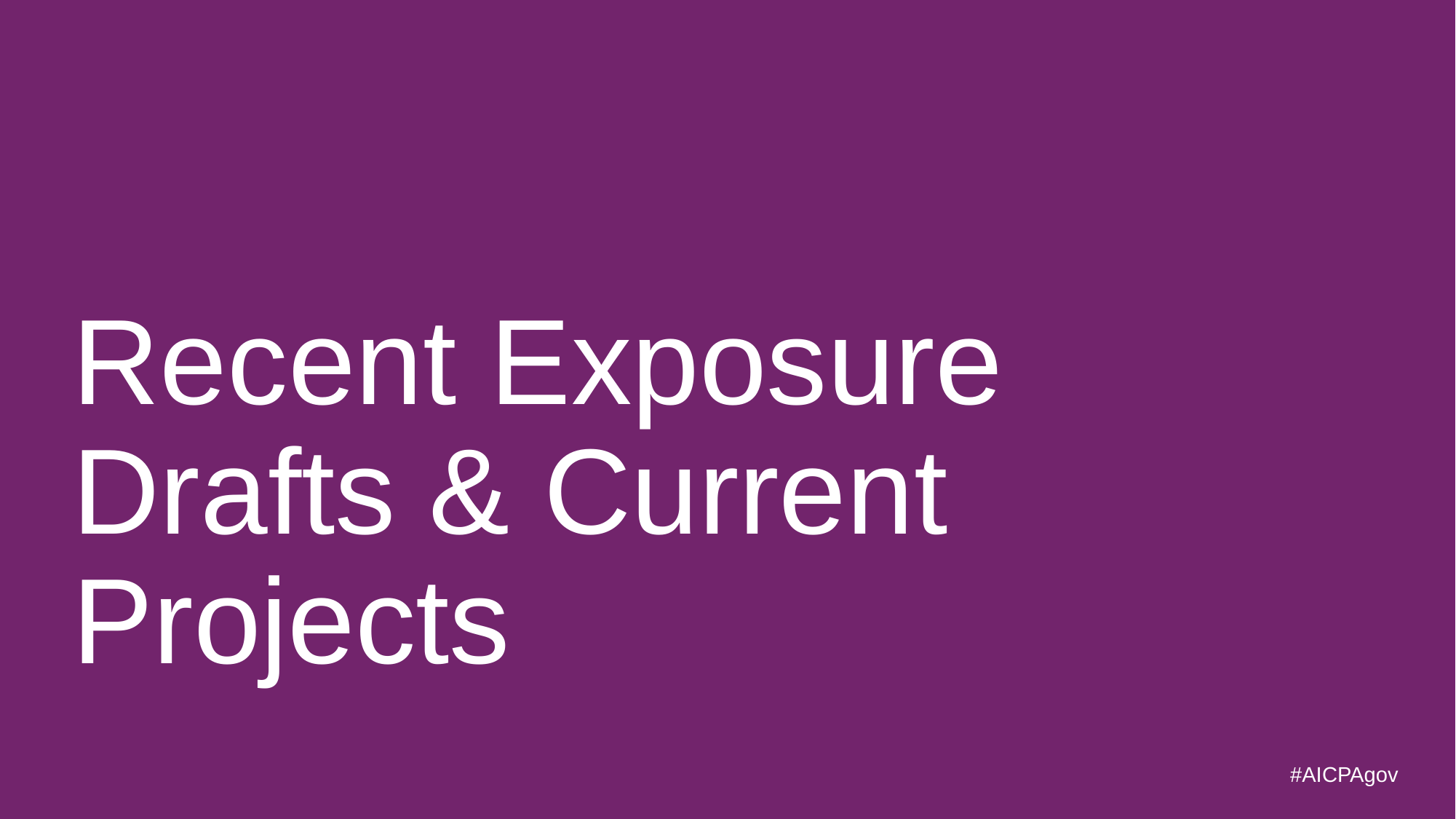

Recent Exposure Drafts & Current Projects
#AICPAgov